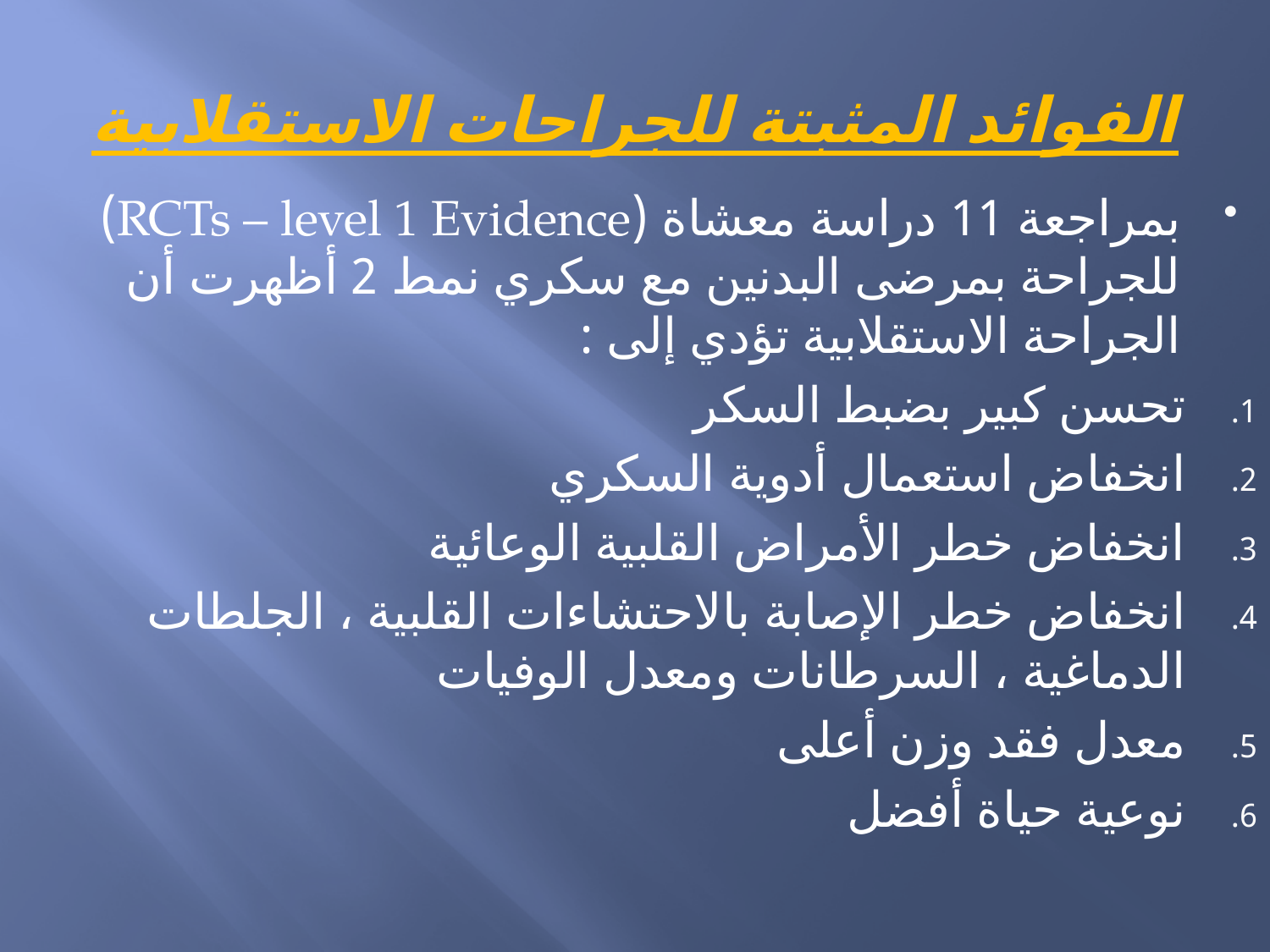

# الفوائد المثبتة للجراحات الاستقلابية
بمراجعة 11 دراسة معشاة (RCTs – level 1 Evidence) للجراحة بمرضى البدنين مع سكري نمط 2 أظهرت أن الجراحة الاستقلابية تؤدي إلى :
تحسن كبير بضبط السكر
انخفاض استعمال أدوية السكري
انخفاض خطر الأمراض القلبية الوعائية
انخفاض خطر الإصابة بالاحتشاءات القلبية ، الجلطات الدماغية ، السرطانات ومعدل الوفيات
معدل فقد وزن أعلى
نوعية حياة أفضل